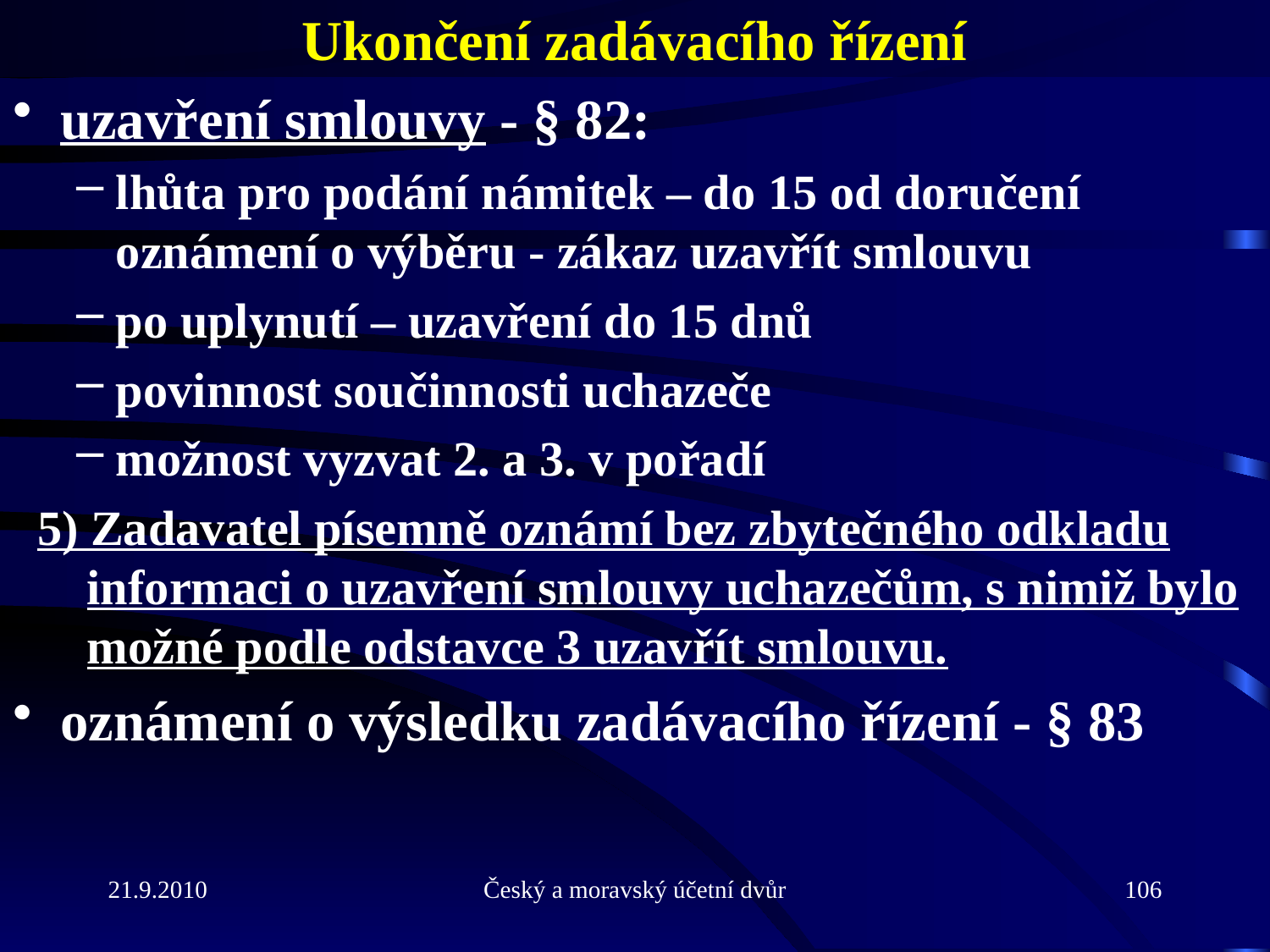

# Ukončení zadávacího řízení
uzavření smlouvy - § 82:
lhůta pro podání námitek – do 15 od doručení oznámení o výběru - zákaz uzavřít smlouvu
po uplynutí – uzavření do 15 dnů
povinnost součinnosti uchazeče
možnost vyzvat 2. a 3. v pořadí
5) Zadavatel písemně oznámí bez zbytečného odkladu informaci o uzavření smlouvy uchazečům, s nimiž bylo možné podle odstavce 3 uzavřít smlouvu.
oznámení o výsledku zadávacího řízení - § 83
21.9.2010
Český a moravský účetní dvůr
106